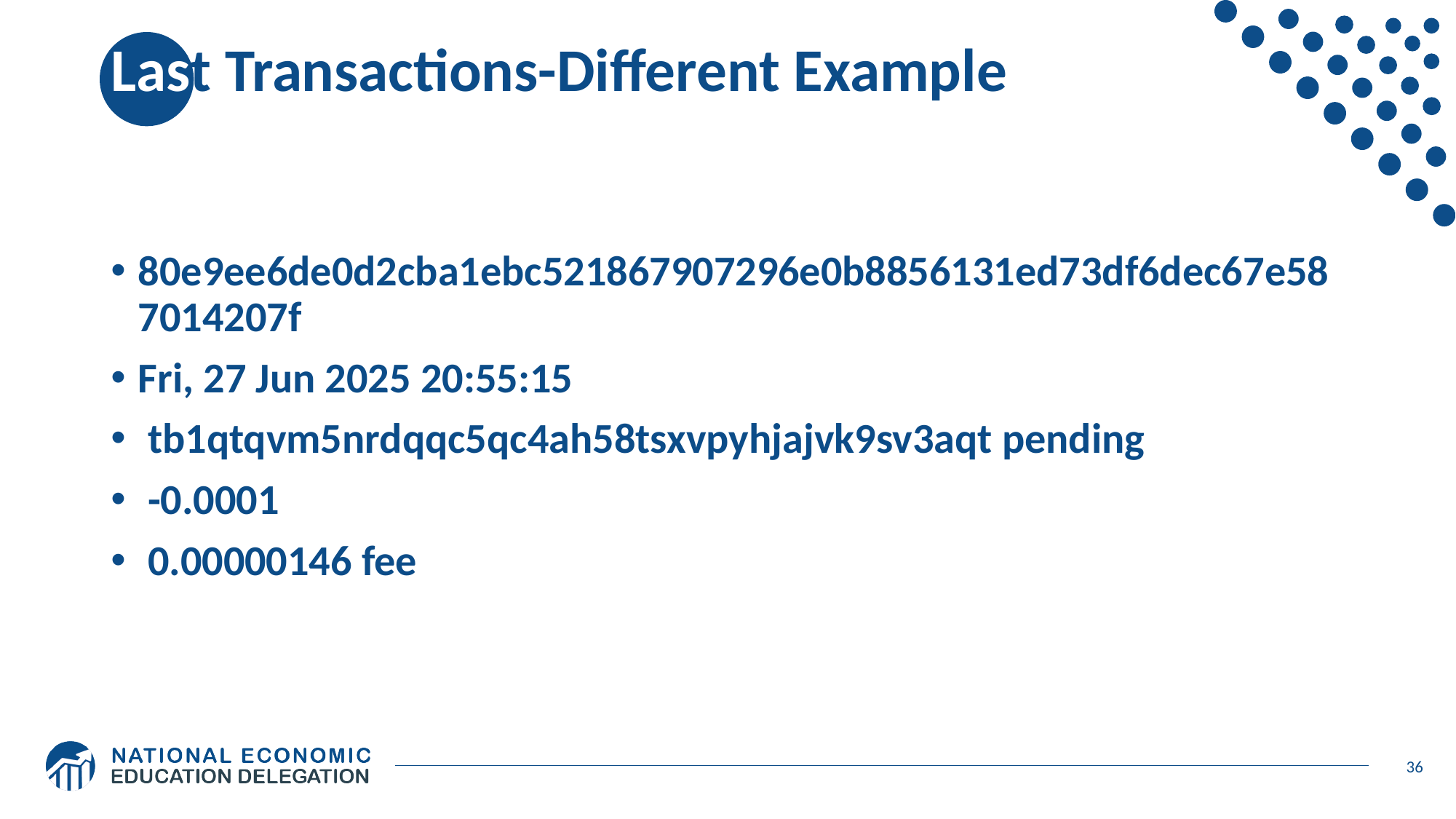

# Last Transactions-Different Example
80e9ee6de0d2cba1ebc521867907296e0b8856131ed73df6dec67e587014207f
Fri, 27 Jun 2025 20:55:15
 tb1qtqvm5nrdqqc5qc4ah58tsxvpyhjajvk9sv3aqt pending
 -0.0001
 0.00000146 fee

36